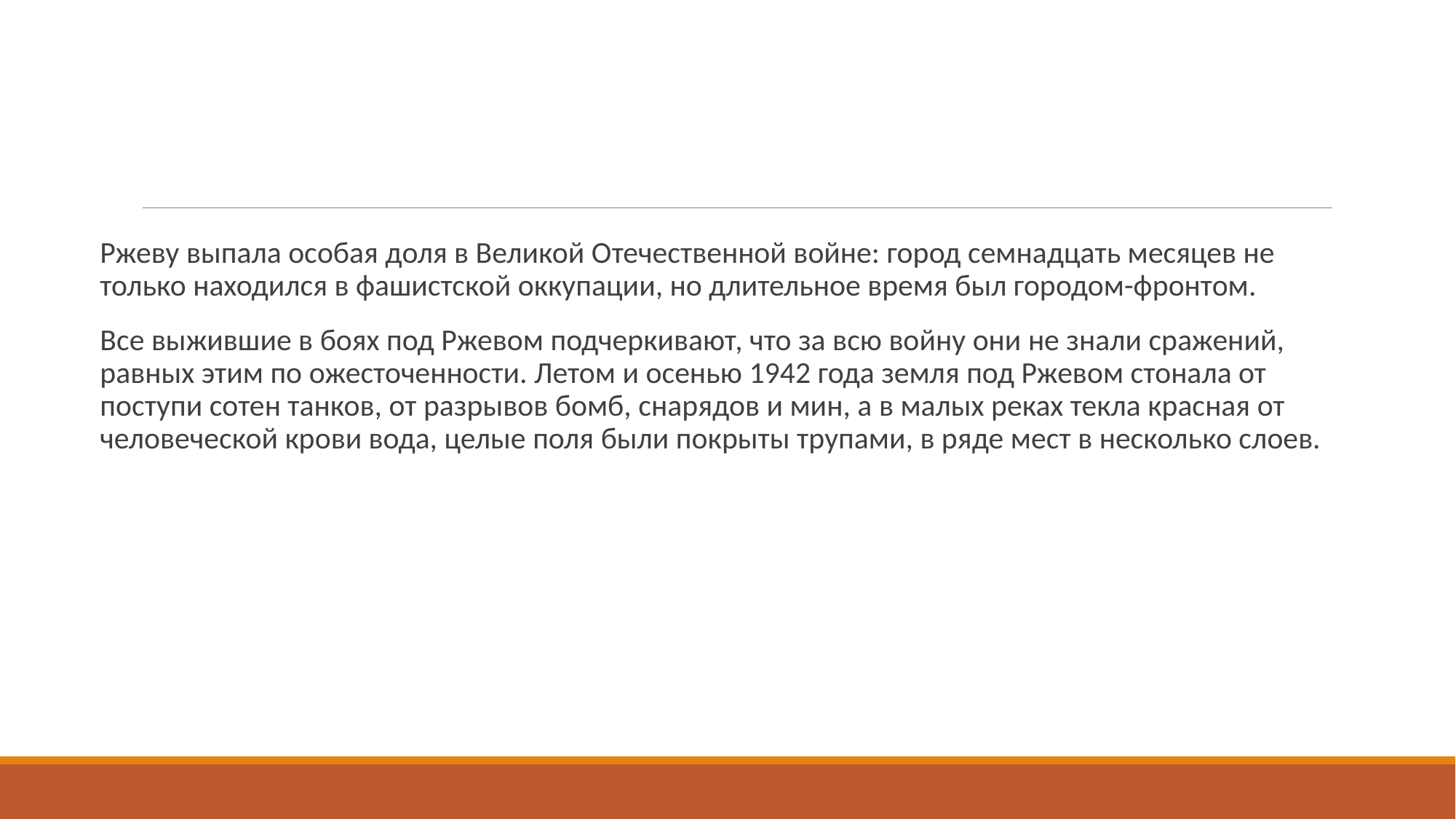

#
Ржеву выпала особая доля в Великой Отечественной войне: город семнадцать месяцев не только находился в фашистской оккупации, но длительное время был городом-фронтом.
Все выжившие в боях под Ржевом подчеркивают, что за всю войну они не знали сражений, равных этим по ожесточенности. Летом и осенью 1942 года земля под Ржевом стонала от поступи сотен танков, от разрывов бомб, снарядов и мин, а в малых реках текла красная от человеческой крови вода, целые поля были покрыты трупами, в ряде мест в несколько слоев.